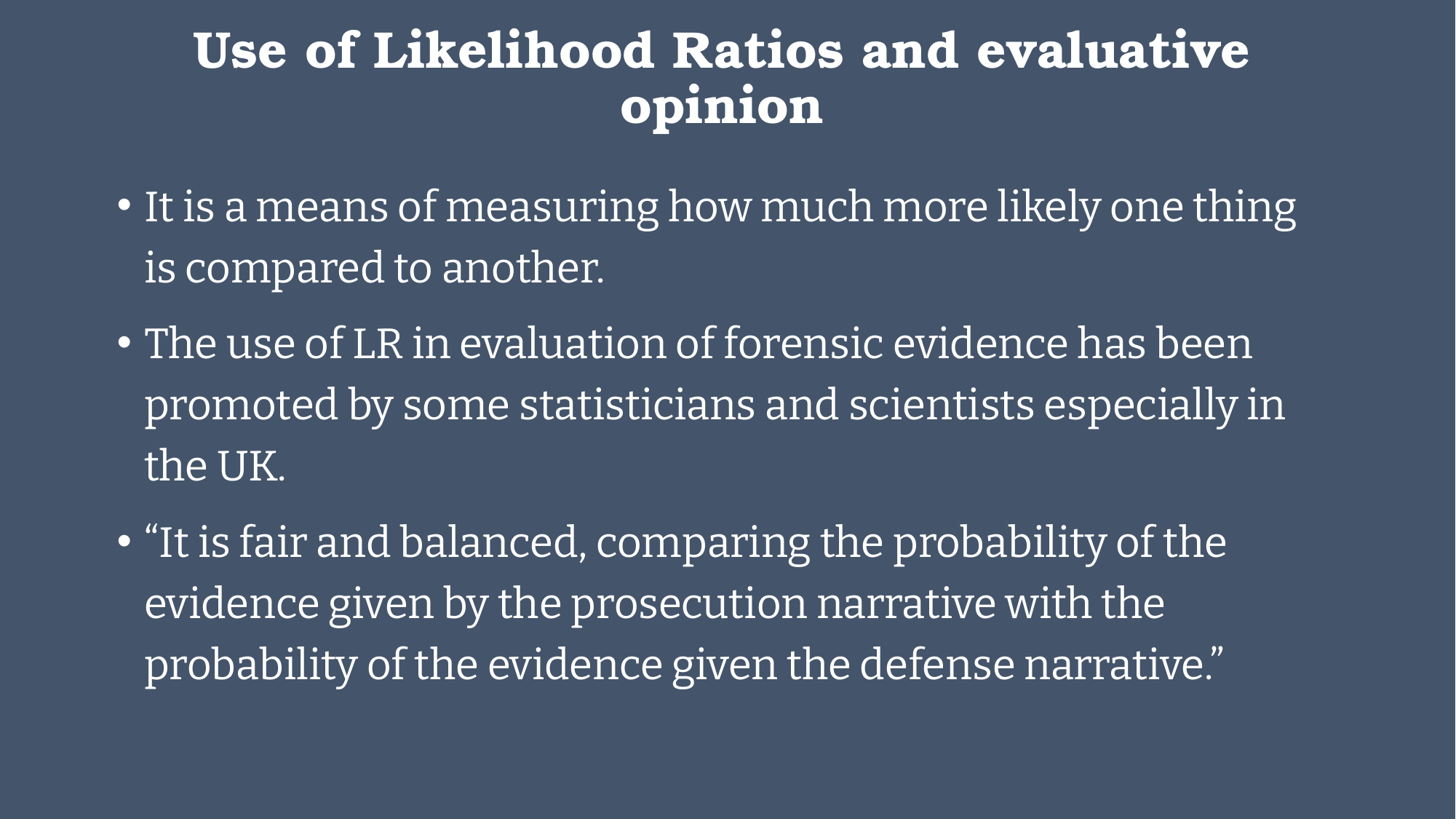

# Use of Likelihood Ratios and evaluative opinion
It is a means of measuring how much more likely one thing is compared to another.
The use of LR in evaluation of forensic evidence has been promoted by some statisticians and scientists especially in the UK.
“It is fair and balanced, comparing the probability of the evidence given by the prosecution narrative with the probability of the evidence given the defense narrative.”